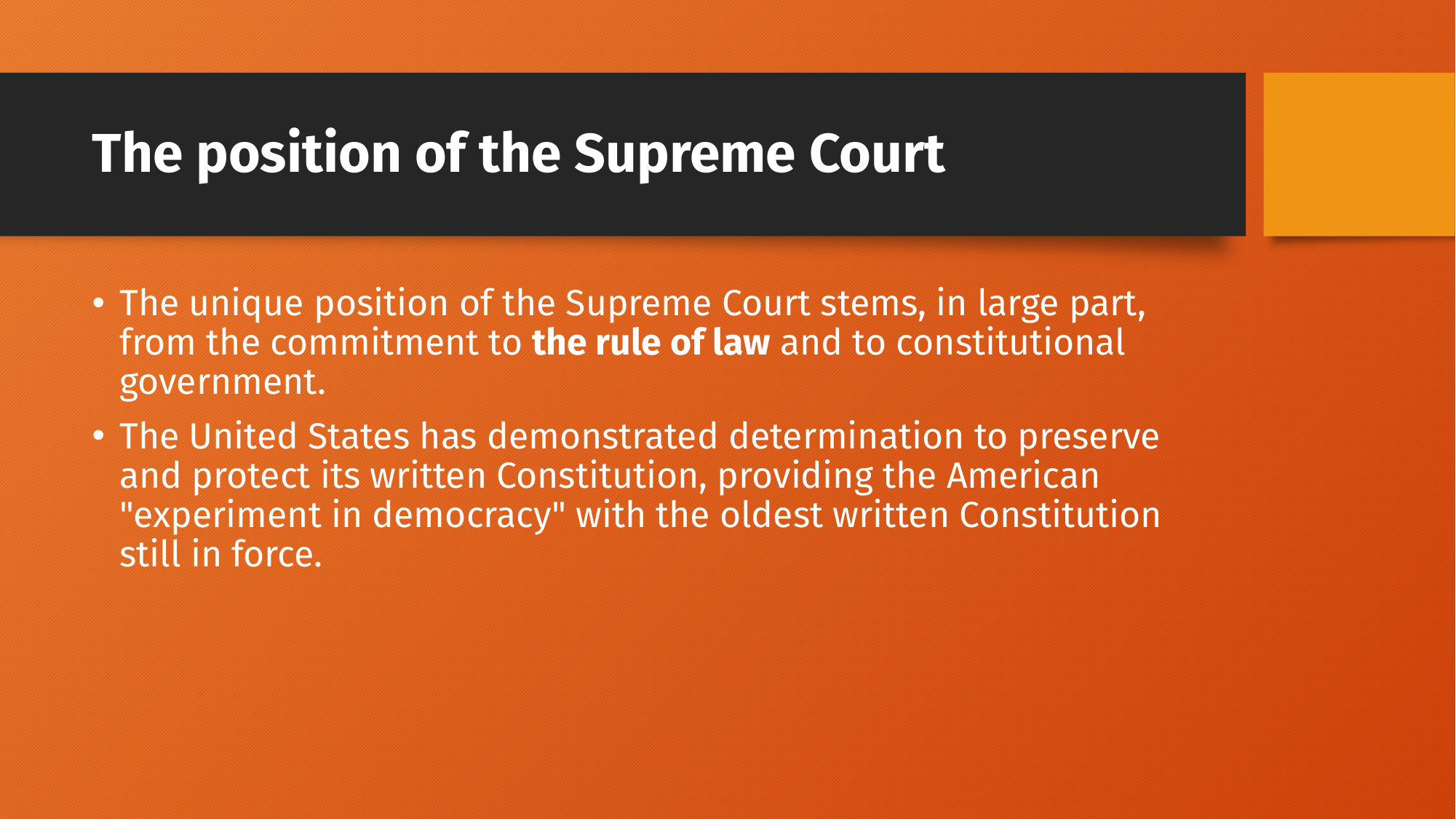

# The position of the Supreme Court
The unique position of the Supreme Court stems, in large part, from the commitment to the rule of law and to constitutional government.
The United States has demonstrated determination to preserve and protect its written Constitution, providing the American "experiment in democracy" with the oldest written Constitution still in force.